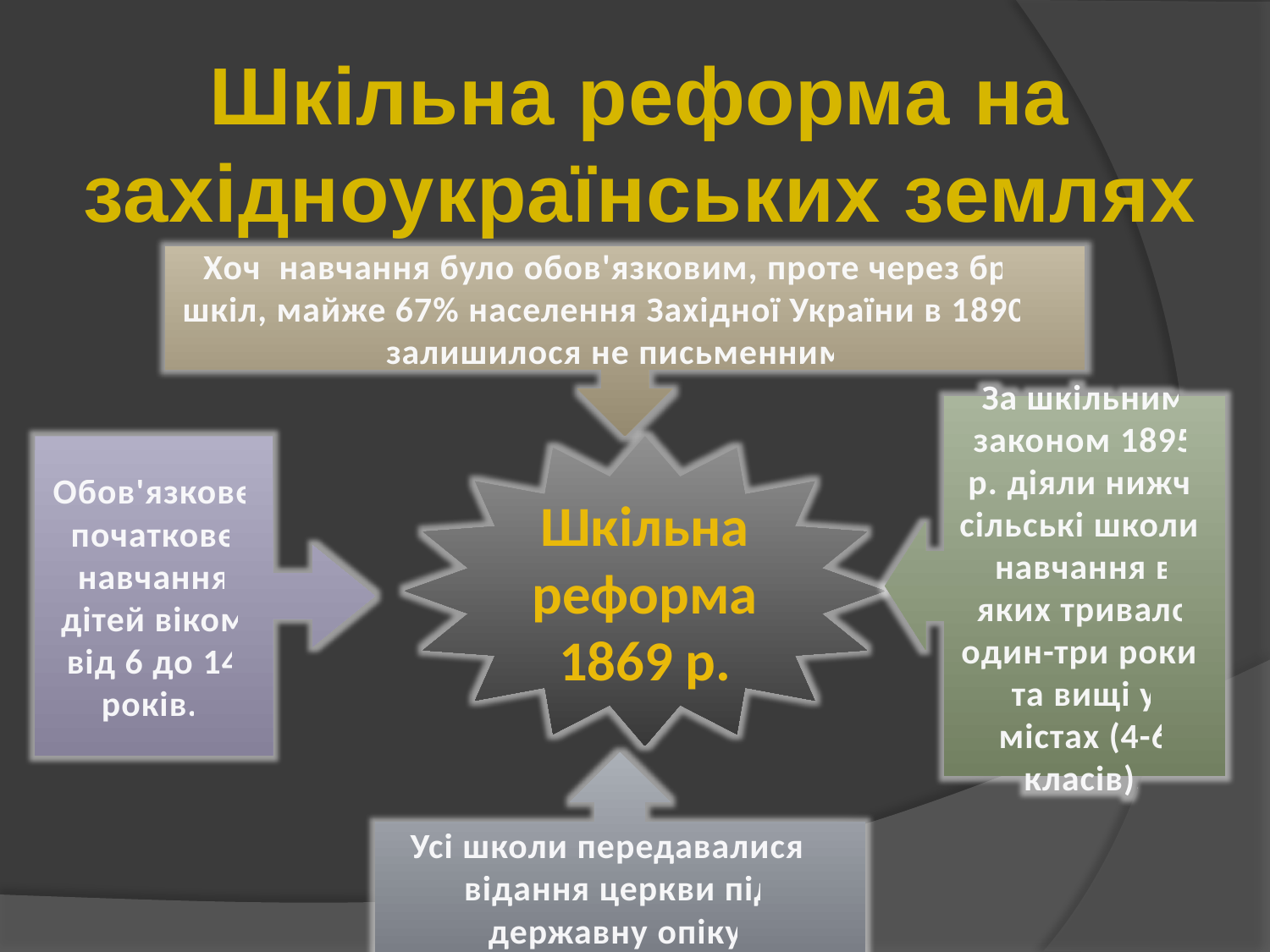

# Шкільна реформа на західноукраїнських землях
Хоч  навчання було обов'язковим, проте через брак шкіл, майже 67% населення Західної України в 1890 р. залишилося не письменним.
За шкільним законом 1895 р. діяли нижчі сільські школи, навчання в яких тривало один-три роки, та вищі у містах (4-6 класів).
Обов'язкове початкове навчання дітей віком від 6 до 14 років.
Шкільна реформа
1869 р.
Усі школи передавалися з відання церкви під державну опіку.